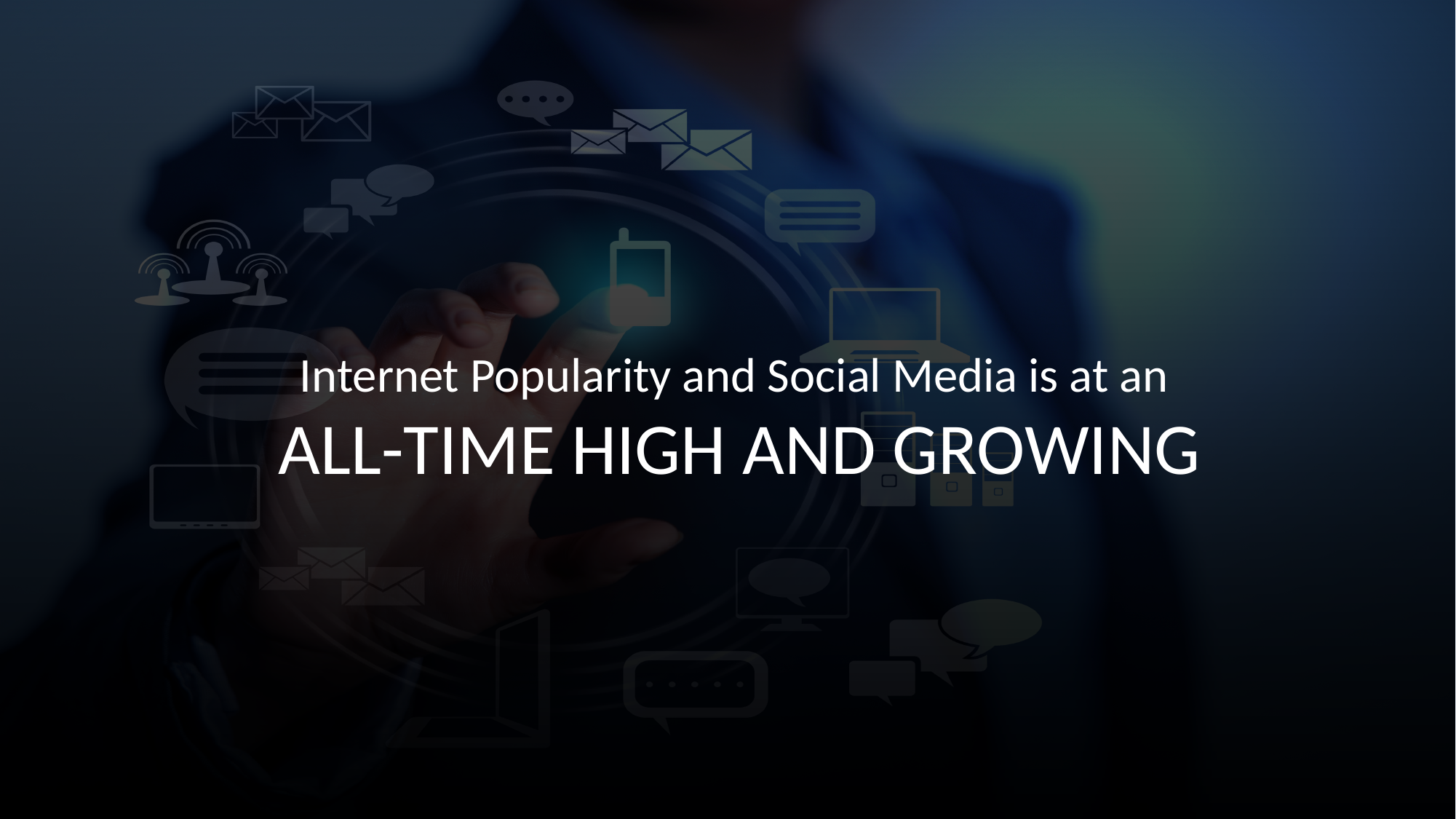

Internet Popularity and Social Media is at an
ALL-TIME HIGH AND GROWING